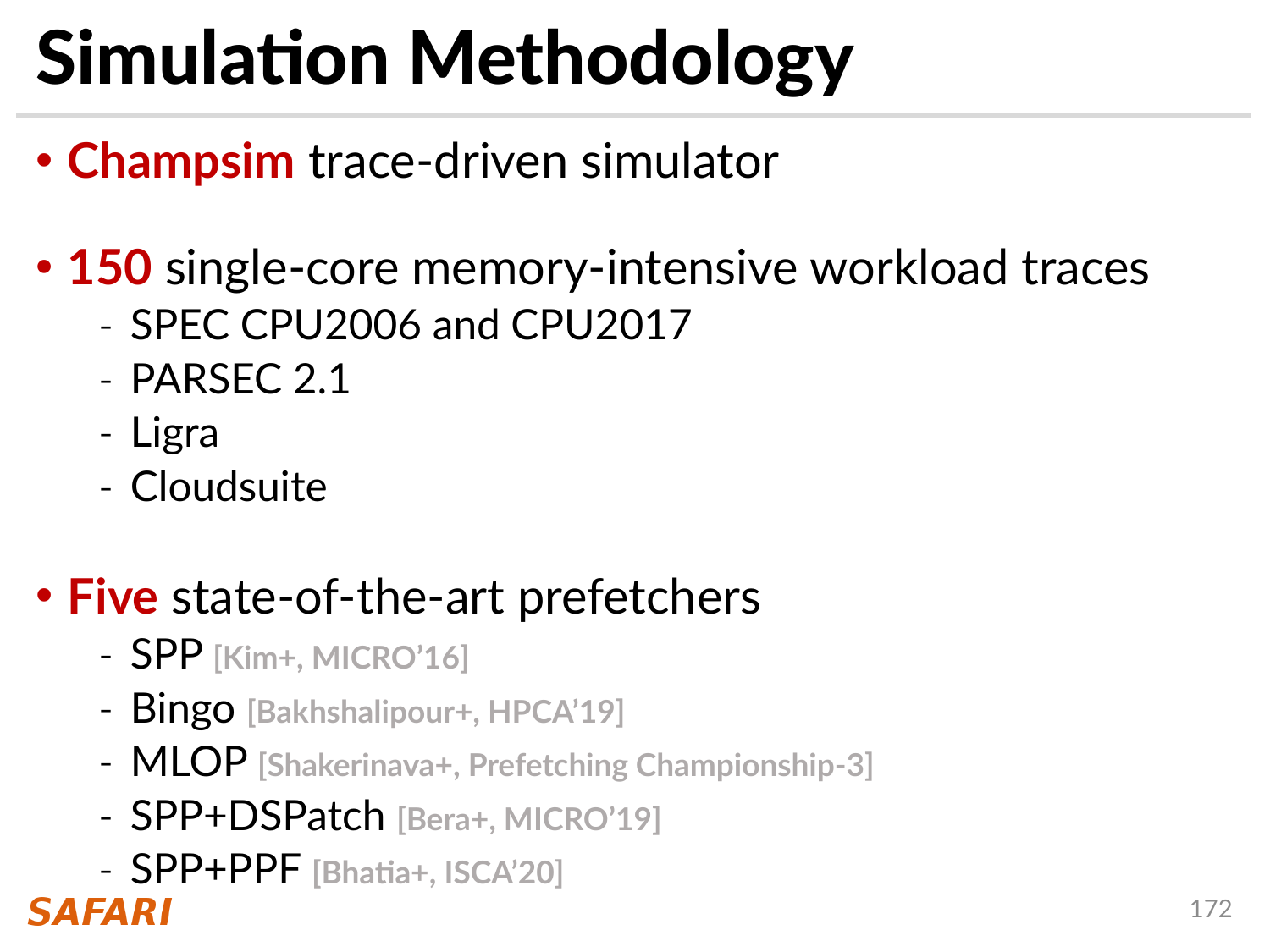

# Simulation Methodology
Champsim trace-driven simulator

150 single-core memory-intensive workload traces
SPEC CPU2006 and CPU2017
PARSEC 2.1
Ligra
Cloudsuite

Five state-of-the-art prefetchers
SPP [Kim+, MICRO’16]
Bingo [Bakhshalipour+, HPCA’19]
MLOP [Shakerinava+, Prefetching Championship-3]
SPP+DSPatch [Bera+, MICRO’19]
SPP+PPF [Bhatia+, ISCA’20]